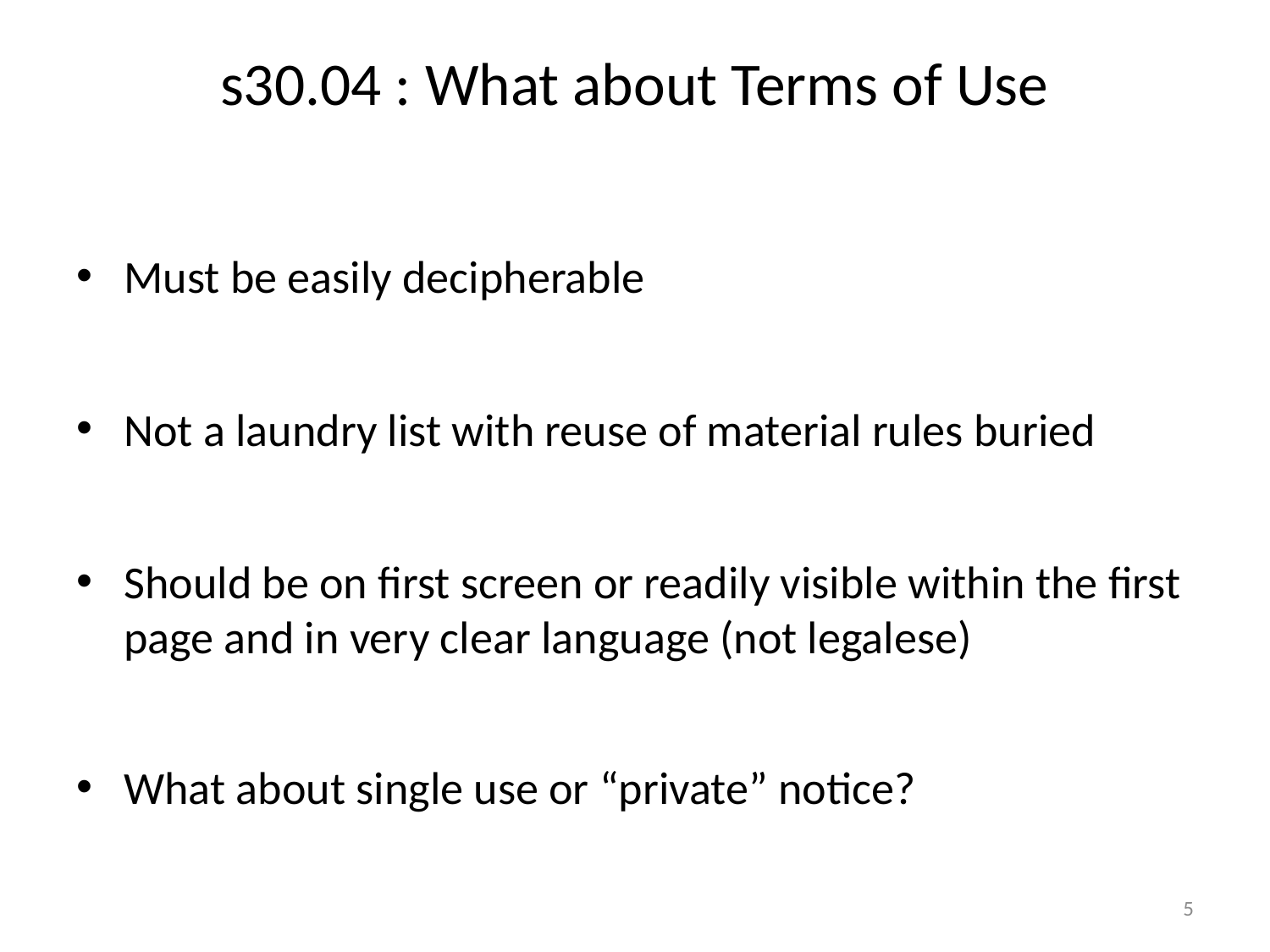

# s30.04 : What about Terms of Use
Must be easily decipherable

Not a laundry list with reuse of material rules buried

Should be on first screen or readily visible within the first page and in very clear language (not legalese)

What about single use or “private” notice?
5